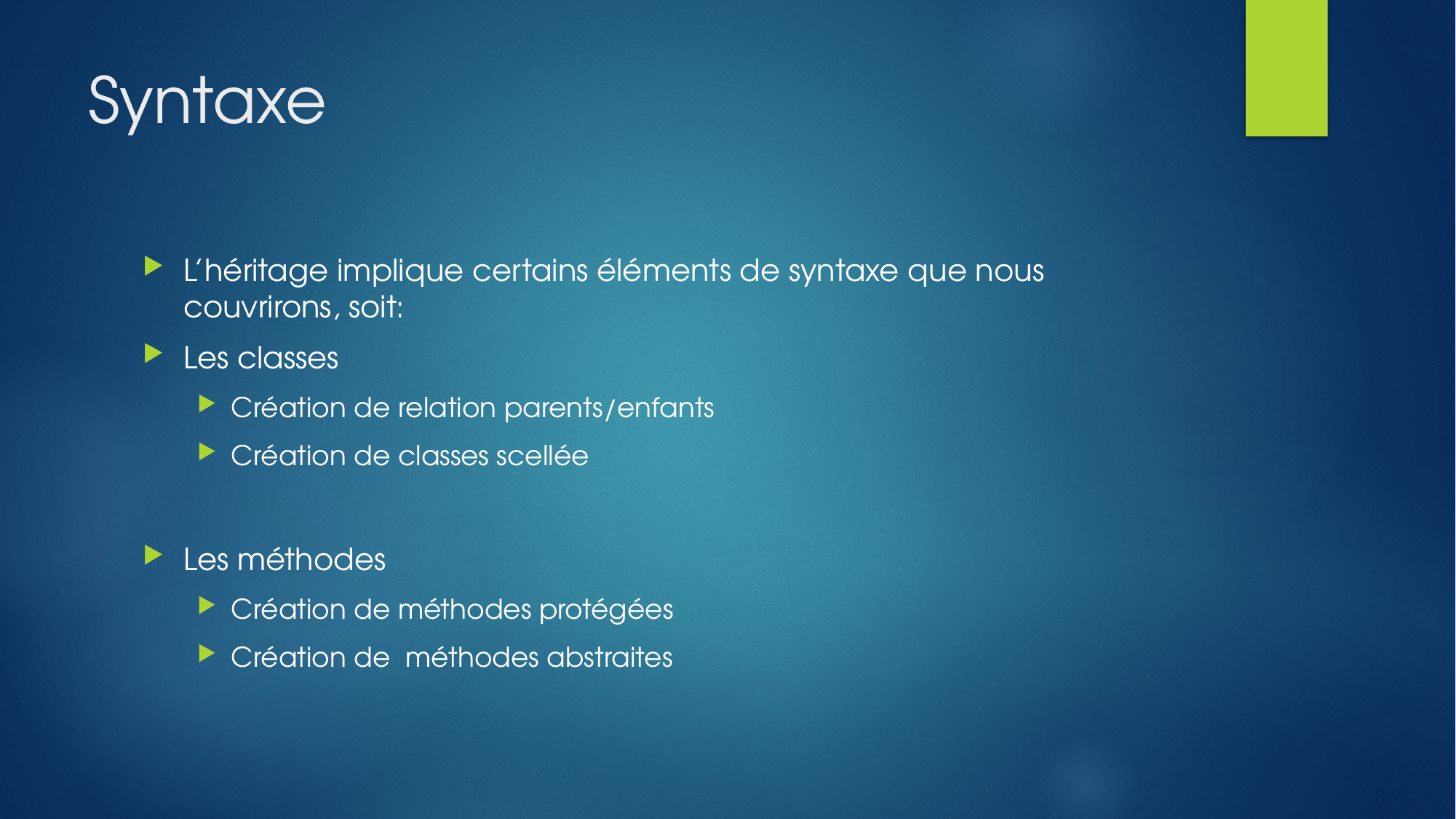

# Syntaxe
L’héritage implique certains éléments de syntaxe que nous couvrirons, soit:
Les classes
Création de relation parents/enfants
Création de classes scellée

Les méthodes
Création de méthodes protégées
Création de  méthodes abstraites